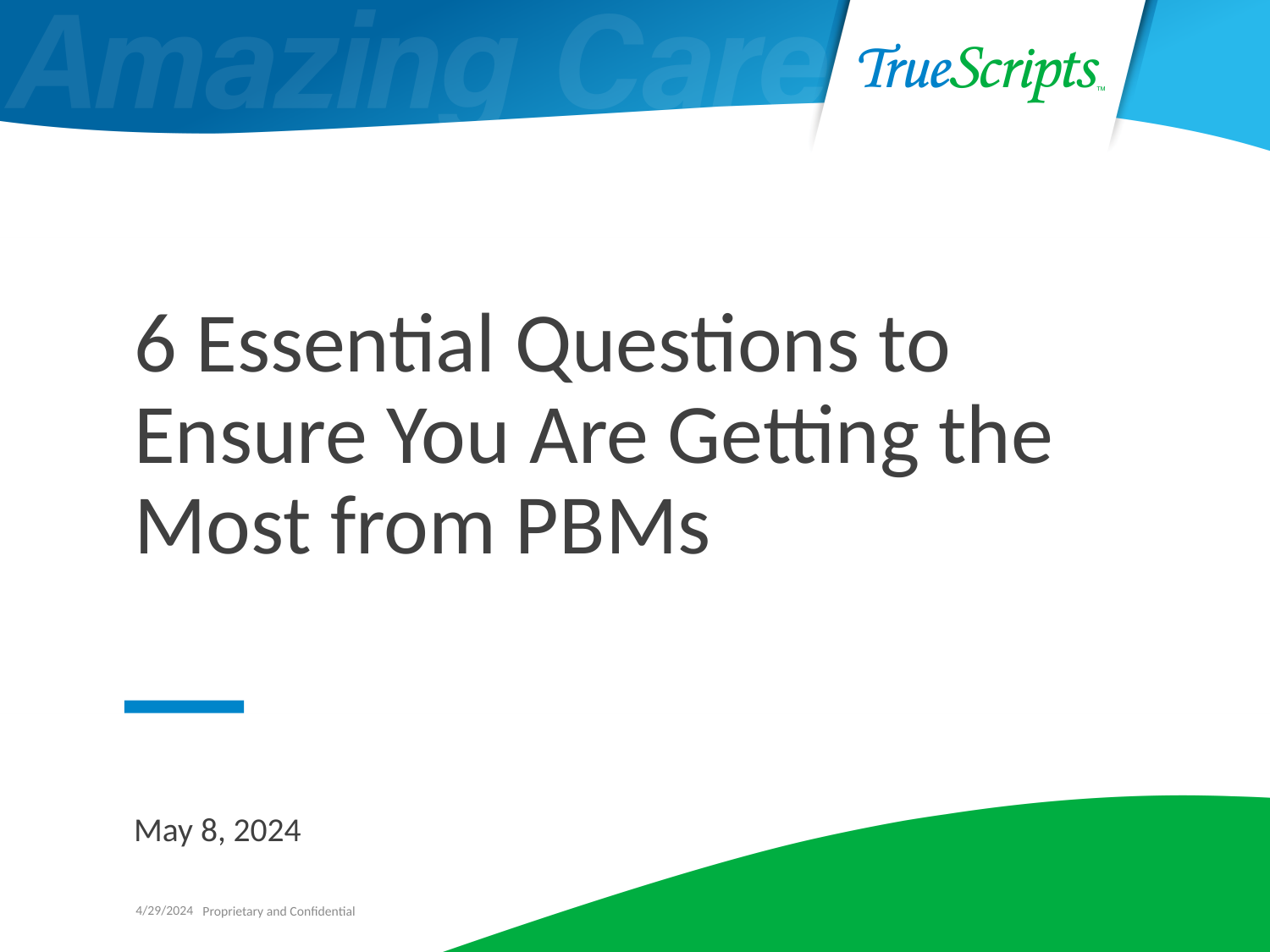

6 Essential Questions to Ensure You Are Getting the Most from PBMs

May 8, 2024
1